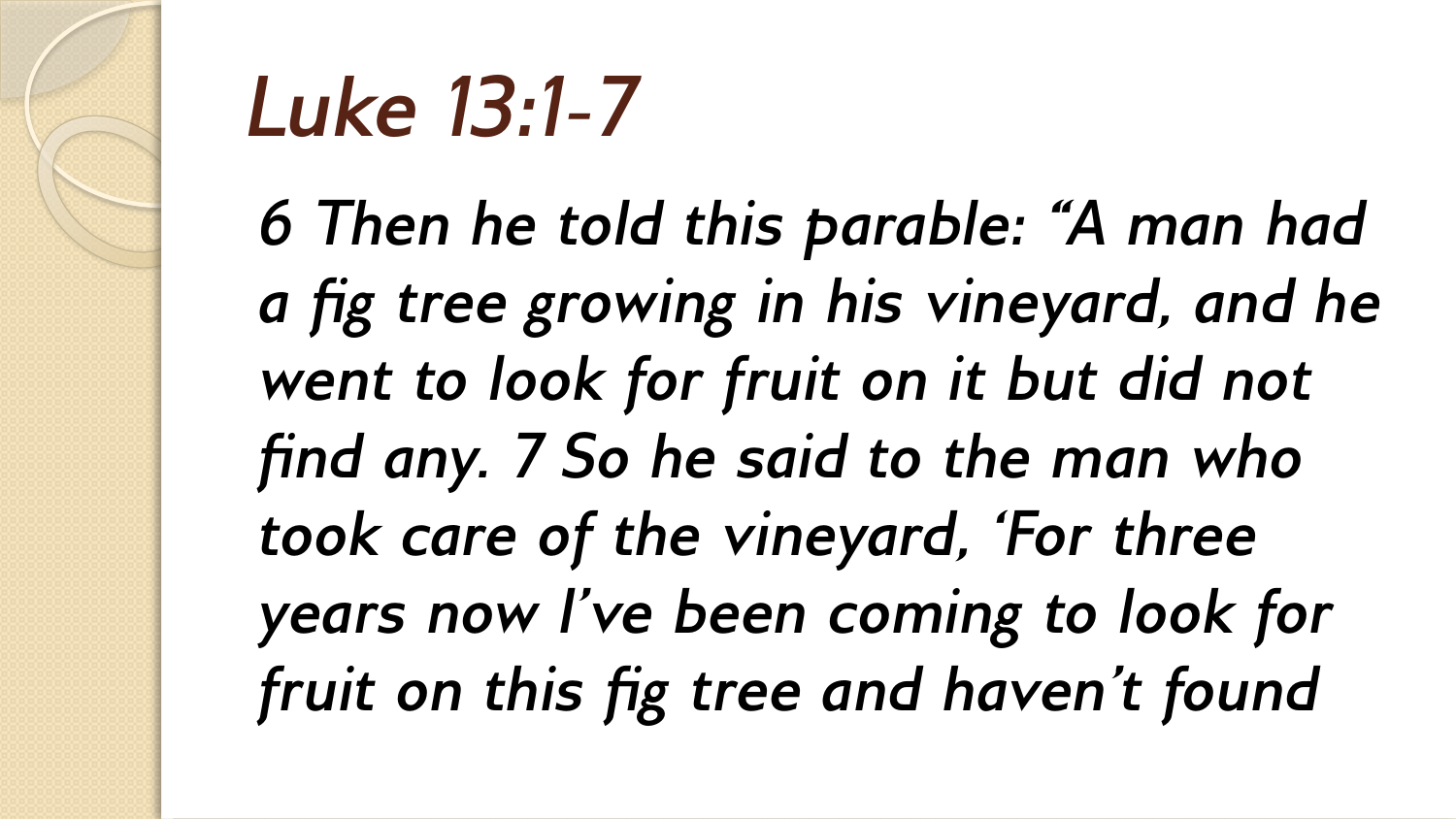

# Luke 13:1-7
6 Then he told this parable: “A man had a fig tree growing in his vineyard, and he went to look for fruit on it but did not find any. 7 So he said to the man who took care of the vineyard, ‘For three years now I’ve been coming to look for fruit on this fig tree and haven’t found